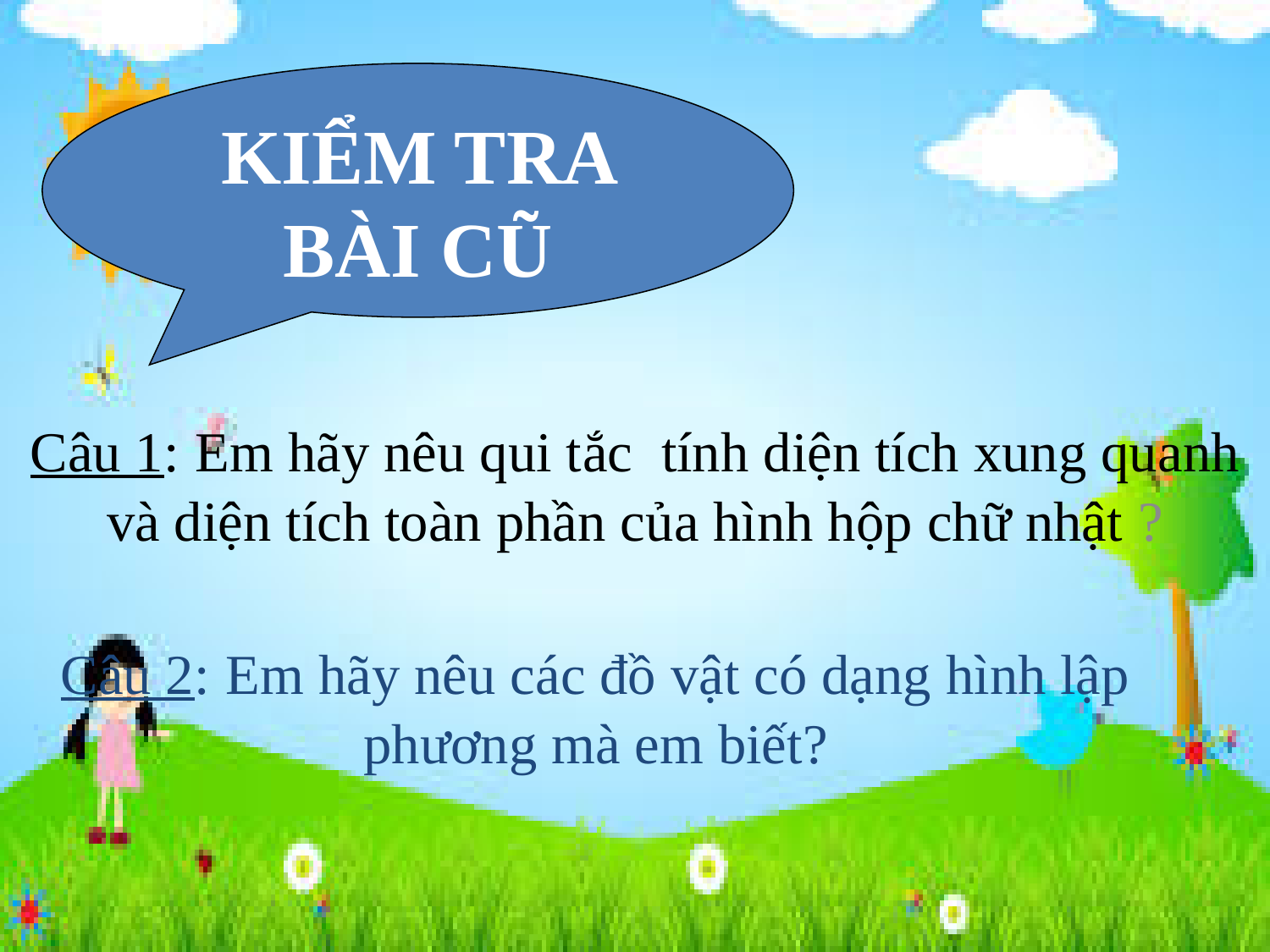

KIỂM TRA BÀI CŨ
Câu 1: Em hãy nêu qui tắc  tính diện tích xung quanh và diện tích toàn phần của hình hộp chữ nhật ?
Câu 2: Em hãy nêu các đồ vật có dạng hình lập phương mà em biết?